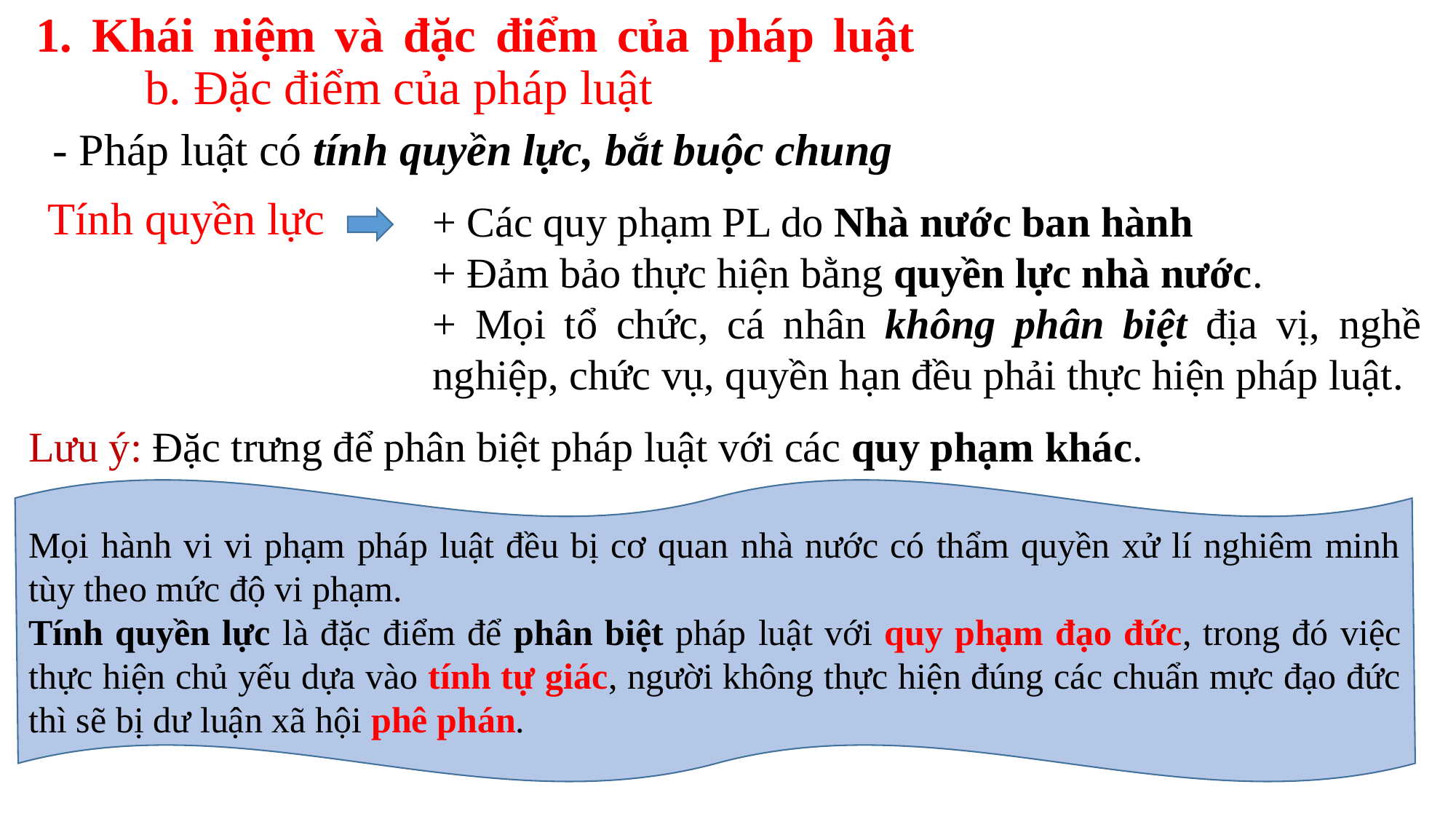

1. Khái niệm và đặc điểm của pháp luật
	b. Đặc điểm của pháp luật
# - Pháp luật có tính quyền lực, bắt buộc chung
Tính quyền lực
+ Các quy phạm PL do Nhà nước ban hành
+ Đảm bảo thực hiện bằng quyền lực nhà nước.
+ Mọi tổ chức, cá nhân không phân biệt địa vị, nghề nghiệp, chức vụ, quyền hạn đều phải thực hiện pháp luật.

Lưu ý: Đặc trưng để phân biệt pháp luật với các quy phạm khác.
Mọi hành vi vi phạm pháp luật đều bị cơ quan nhà nước có thẩm quyền xử lí nghiêm minh tùy theo mức độ vi phạm.
Tính quyền lực là đặc điểm để phân biệt pháp luật với quy phạm đạo đức, trong đó việc thực hiện chủ yếu dựa vào tính tự giác, người không thực hiện đúng các chuẩn mực đạo đức thì sẽ bị dư luận xã hội phê phán.